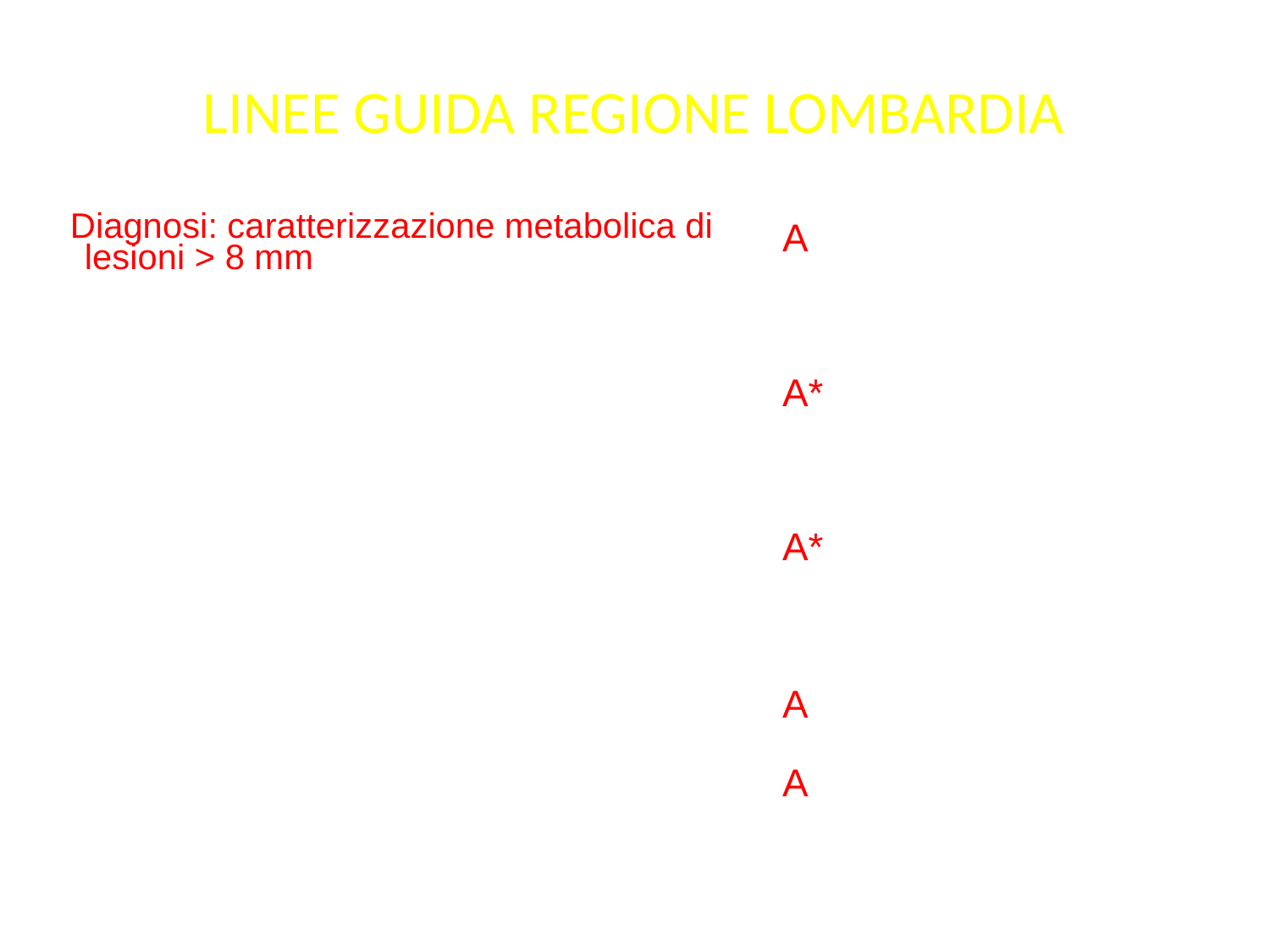

# LINEE GUIDA REGIONE LOMBARDIA
| Diagnosi: caratterizzazione metabolica di lesioni > 8 mm | A |
| --- | --- |
| Diagnosi: biopsia PET guidata | PA |
| Stadiazione | A\* |
| Valutazione precoce della risposta | NA |
| Valutazione della risposta al termine del trattamento | A\* |
| Follow-up (pz asintomatico) | NA |
| Sospetta recidiva sulla base delle indagini radiologiche convenzionali | A |
| Definizione del piano di trattamento RT | A |
* paziente candidabile alla chirurgia o al trattamento neoadiuvante; limitato a NSCLC, ad esclusione del BAC
A 	appropriata
PA 	potenzialmente appropriata
NA 	non appropriata